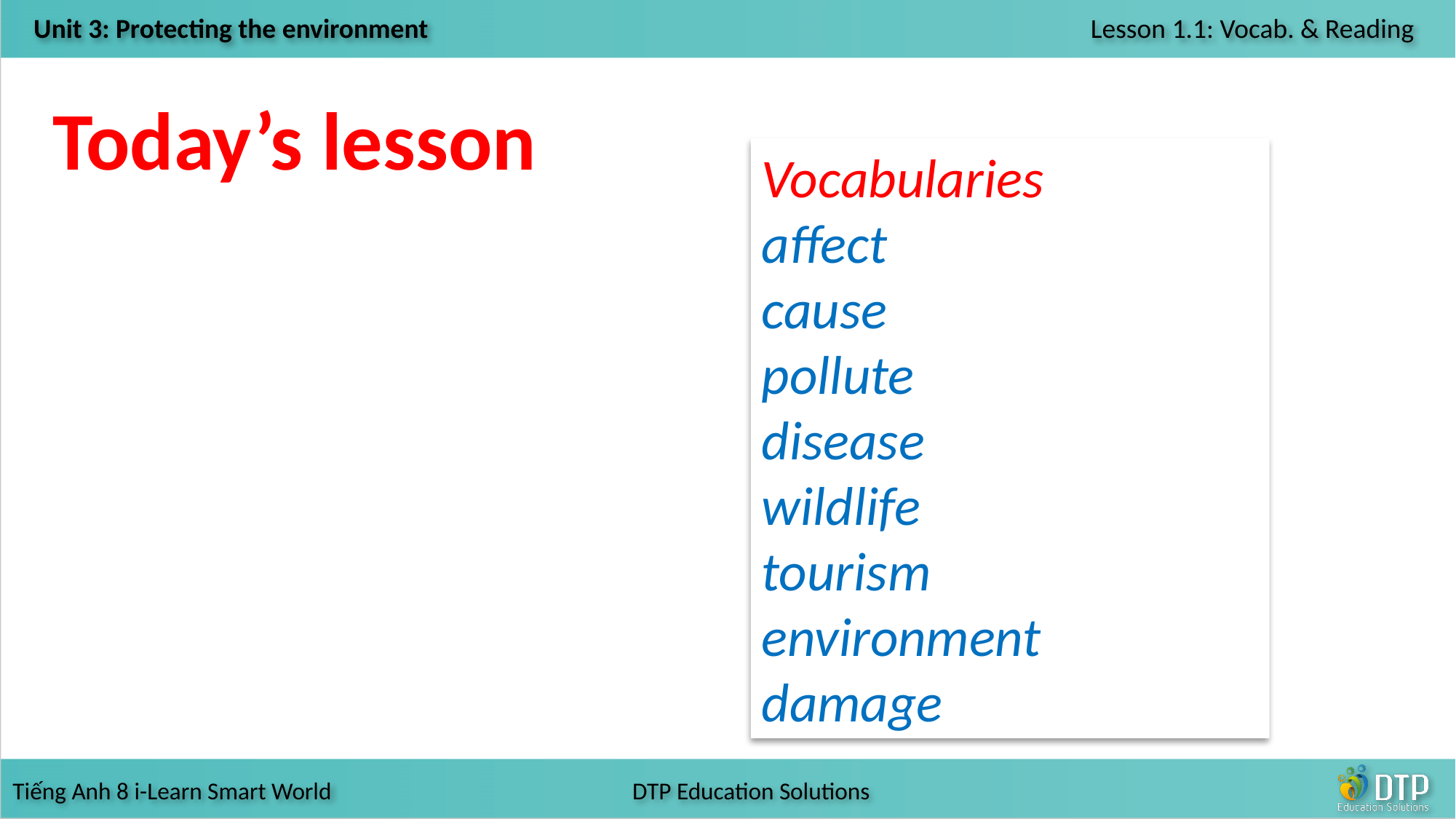

Today’s lesson
Vocabularies
affect
cause
pollute
disease
wildlife
tourism
environment
damage